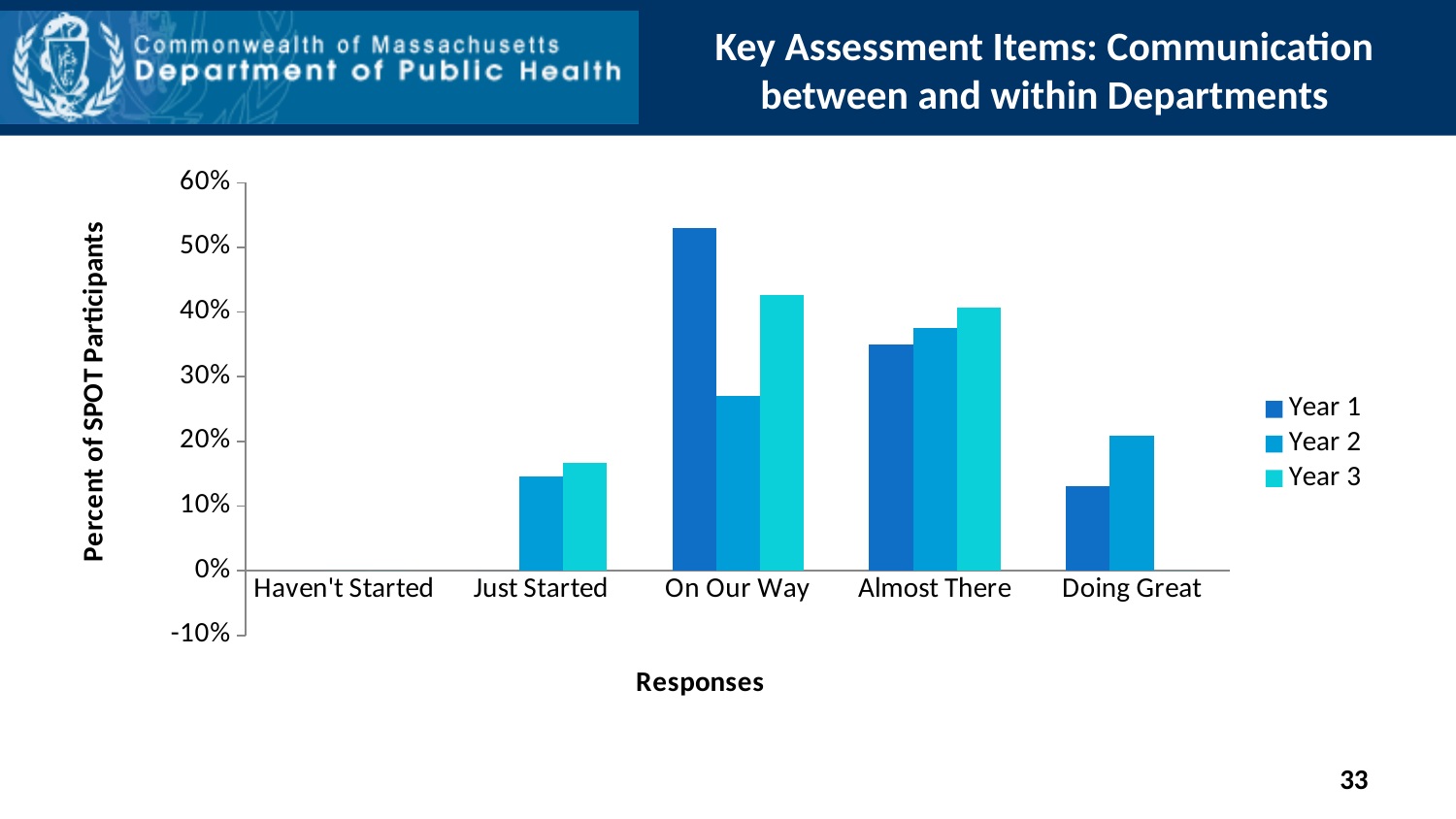

# Key Assessment Items: Communication between and within Departments

### Chart

| Category | Year 1 | Year 2 | Year 3 |
|---|---|---|---|
| Haven't Started | 0.0 | 0.0 | 0.0 |
| Just Started | 0.0 | 0.14583333333333334 | 0.16666666666666666 |
| On Our Way | 0.53 | 0.2708333333333333 | 0.42592592592592593 |
| Almost There | 0.35 | 0.375 | 0.4074074074074074 |
| Doing Great | 0.13 | 0.20833333333333334 | 0.0 |
33